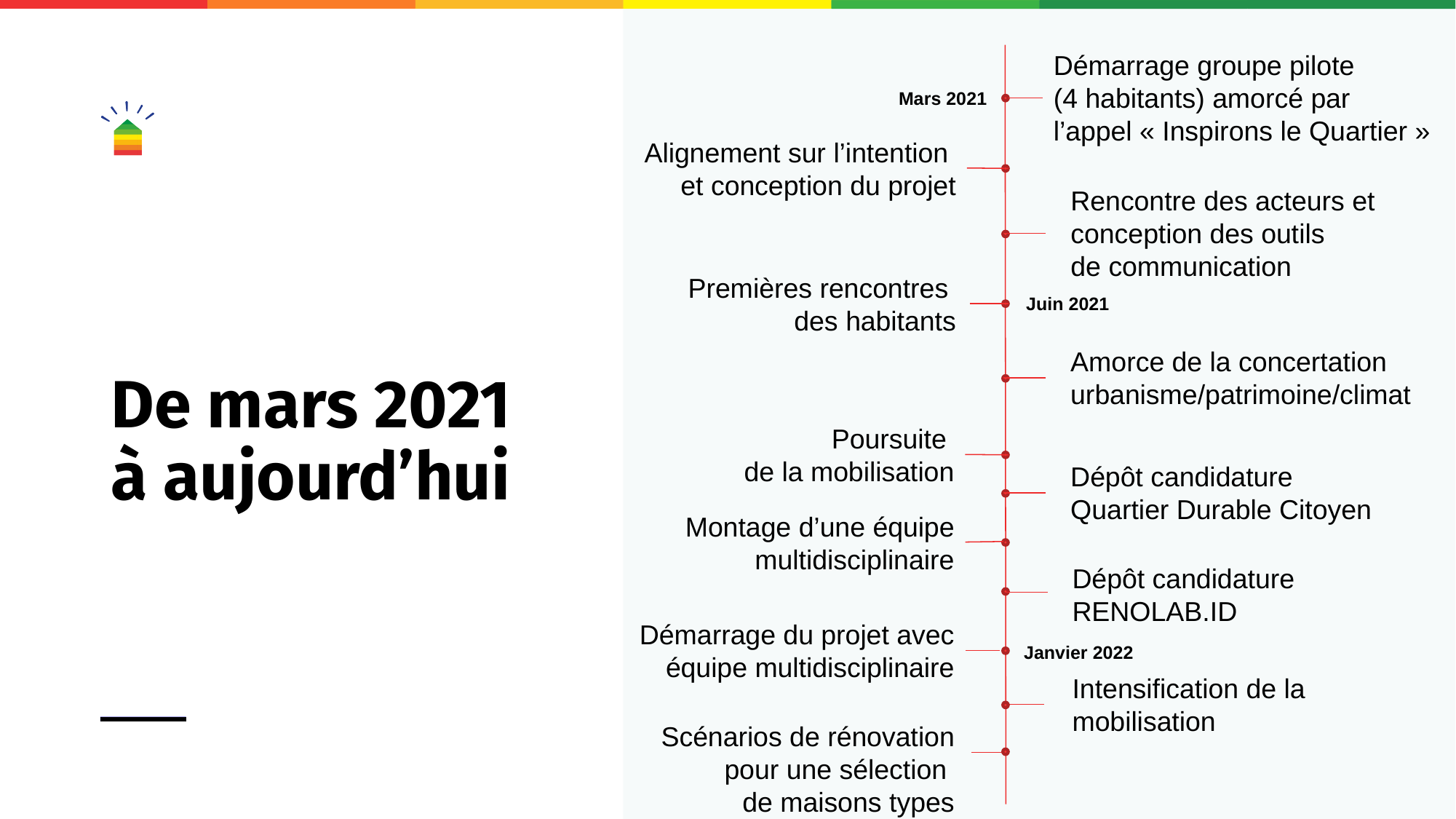

Démarrage groupe pilote
(4 habitants) amorcé par
l’appel « Inspirons le Quartier »
Mars 2021

Alignement sur l’intention
et conception du projet

Rencontre des acteurs et
conception des outils
de communication

# De mars 2021 à aujourd’hui
Premières rencontres
des habitants
Juin 2021

Amorce de la concertation
urbanisme/patrimoine/climat

Poursuite
de la mobilisation

Dépôt candidature
Quartier Durable Citoyen

Montage d’une équipe
multidisciplinaire

Dépôt candidature
RENOLAB.ID

Démarrage du projet avec équipe multidisciplinaire
Janvier 2022

Intensification de la mobilisation

Scénarios de rénovation
pour une sélection
de maisons types